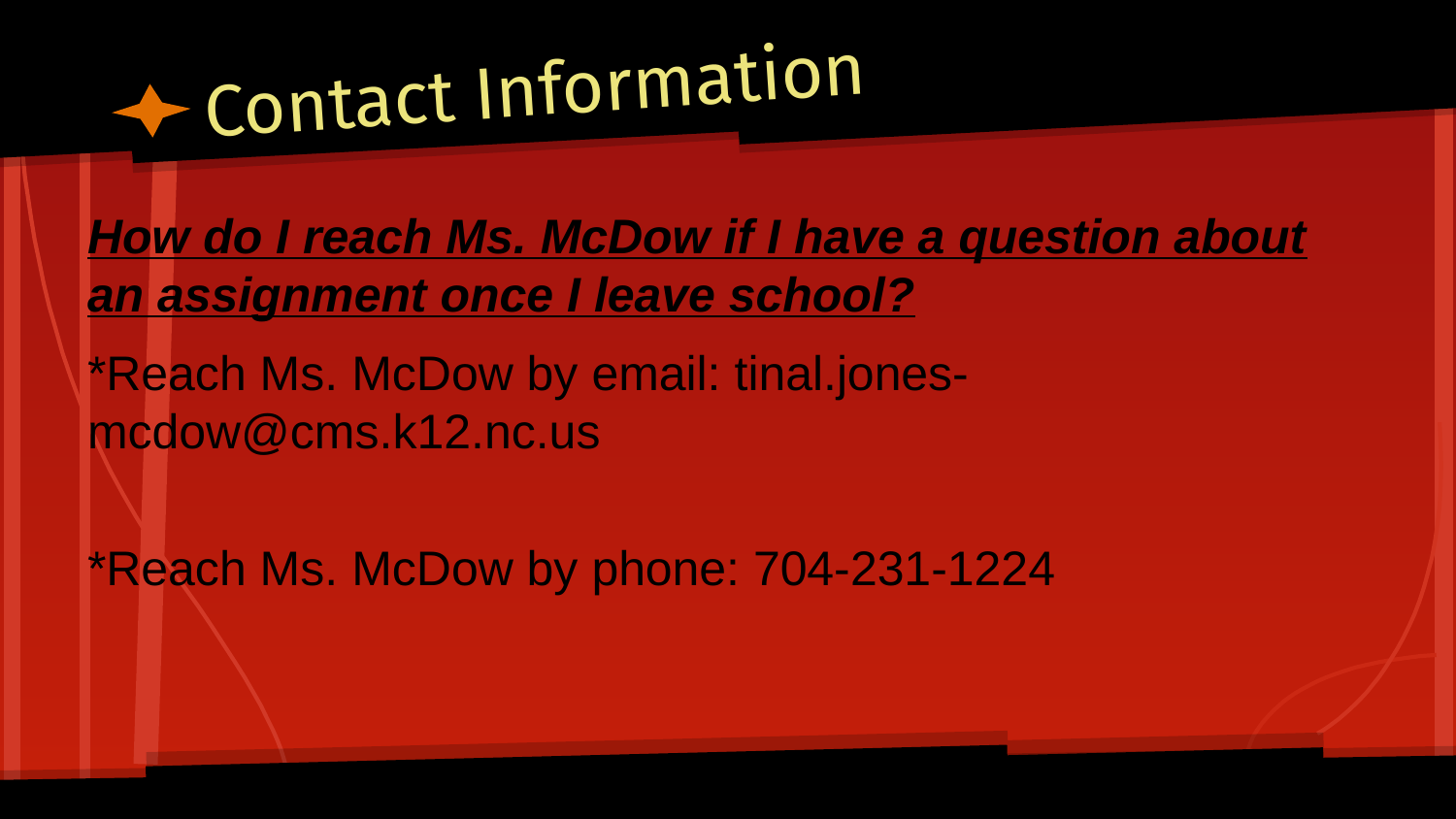

# Contact Information
How do I reach Ms. McDow if I have a question about an assignment once I leave school?
*Reach Ms. McDow by email: tinal.jones-mcdow@cms.k12.nc.us

*Reach Ms. McDow by phone: 704-231-1224